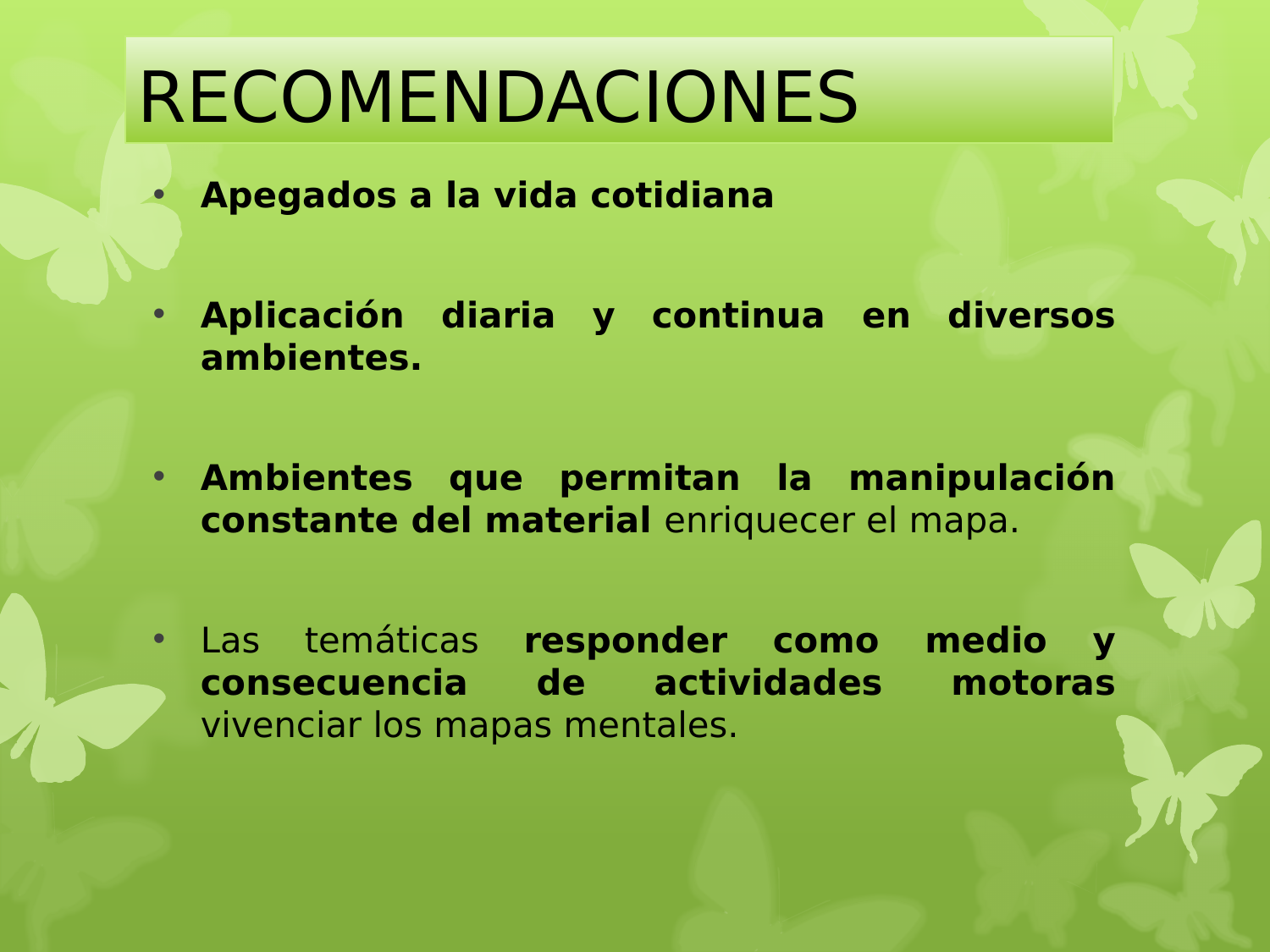

# RECOMENDACIONES
Apegados a la vida cotidiana

Aplicación diaria y continua en diversos ambientes.

Ambientes que permitan la manipulación constante del material enriquecer el mapa.

Las temáticas responder como medio y consecuencia de actividades motoras vivenciar los mapas mentales.